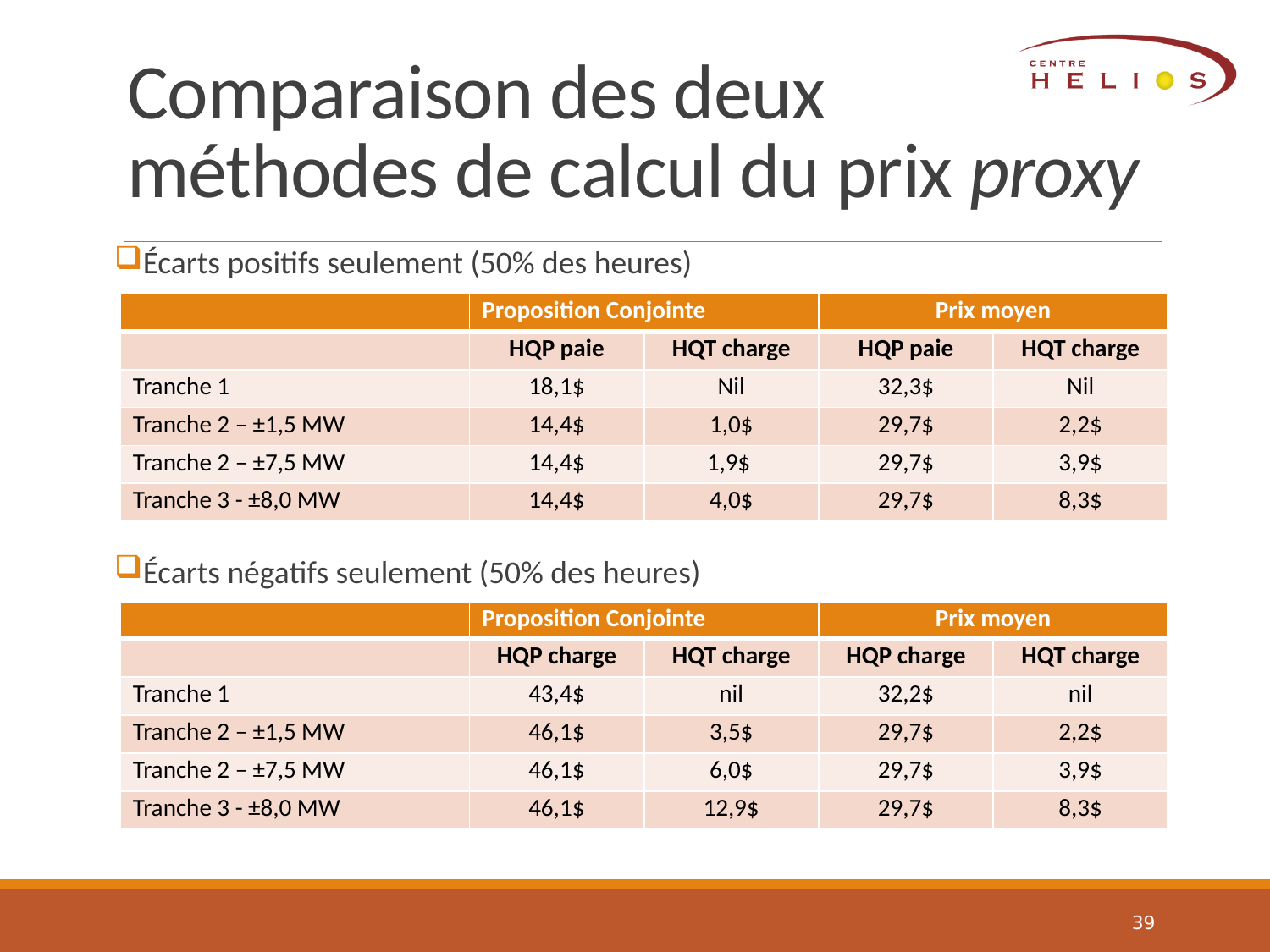

# Comparaison des deux méthodes de calcul du prix proxy

Écarts positifs seulement (50% des heures)

Écarts négatifs seulement (50% des heures)

|  | Proposition Conjointe |  | Prix moyen |  |
| --- | --- | --- | --- | --- |
|  | HQP paie | HQT charge | HQP paie | HQT charge |
| Tranche 1 | 18,1$ | Nil | 32,3$ | Nil |
| Tranche 2 – ±1,5 MW | 14,4$ | 1,0$ | 29,7$ | 2,2$ |
| Tranche 2 – ±7,5 MW | 14,4$ | 1,9$ | 29,7$ | 3,9$ |
| Tranche 3 - ±8,0 MW | 14,4$ | 4,0$ | 29,7$ | 8,3$ |
|  | Proposition Conjointe |  | Prix moyen |  |
| --- | --- | --- | --- | --- |
|  | HQP charge | HQT charge | HQP charge | HQT charge |
| Tranche 1 | 43,4$ | nil | 32,2$ | nil |
| Tranche 2 – ±1,5 MW | 46,1$ | 3,5$ | 29,7$ | 2,2$ |
| Tranche 2 – ±7,5 MW | 46,1$ | 6,0$ | 29,7$ | 3,9$ |
| Tranche 3 - ±8,0 MW | 46,1$ | 12,9$ | 29,7$ | 8,3$ |
39